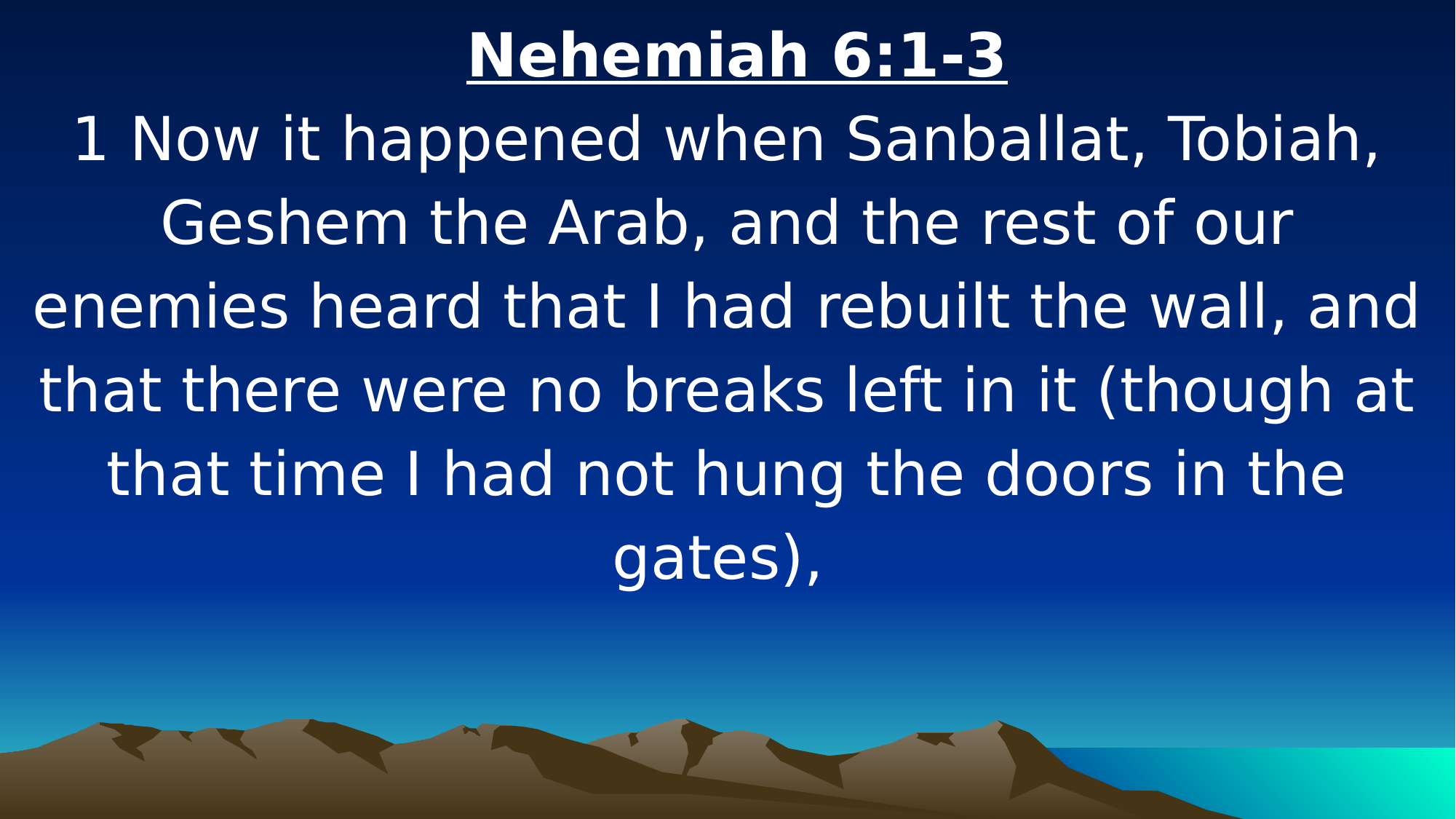

Nehemiah 6:1-3
1 Now it happened when Sanballat, Tobiah, Geshem the Arab, and the rest of our enemies heard that I had rebuilt the wall, and that there were no breaks left in it (though at that time I had not hung the doors in the gates),